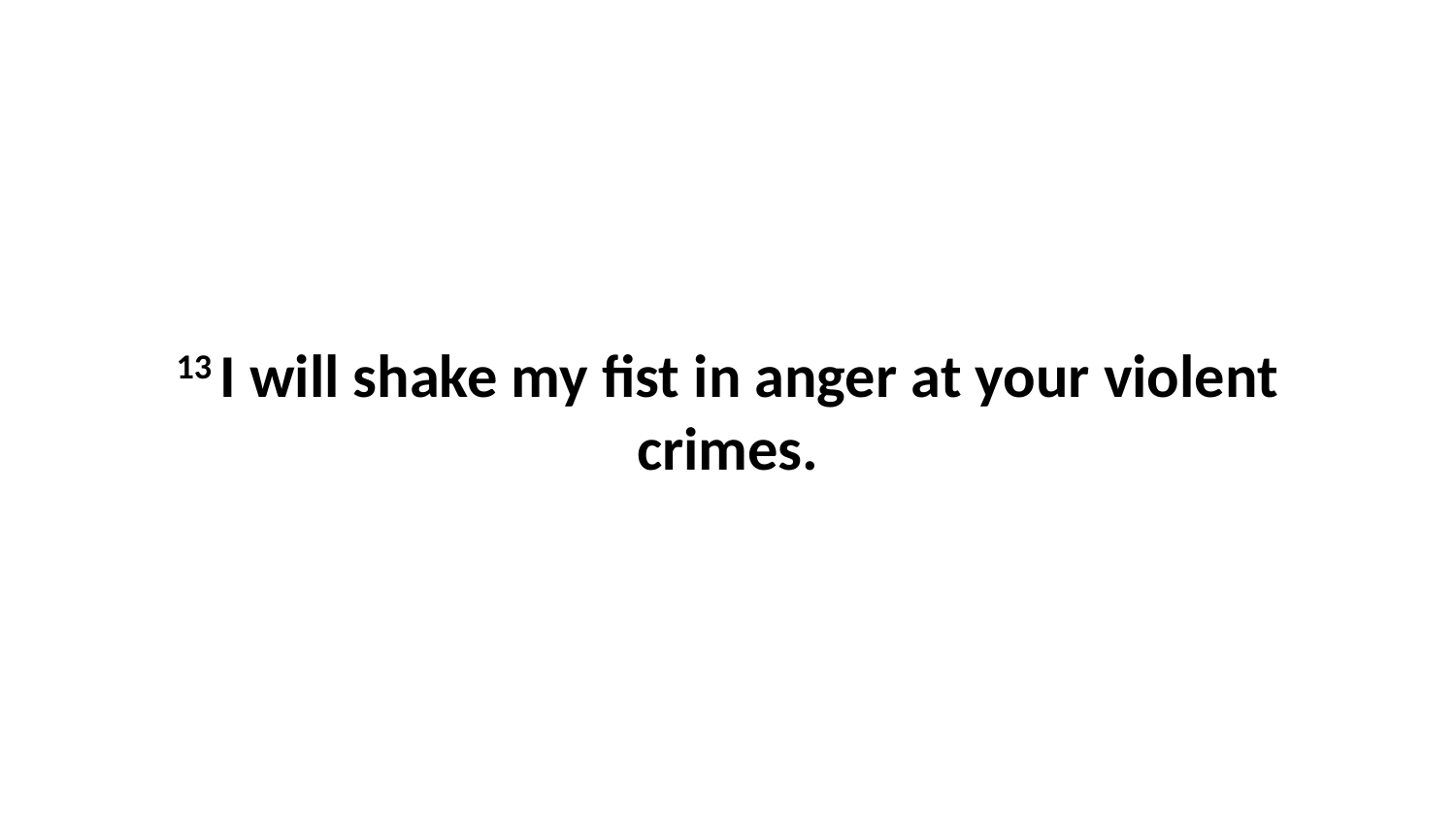

13 I will shake my fist in anger at your violent crimes.